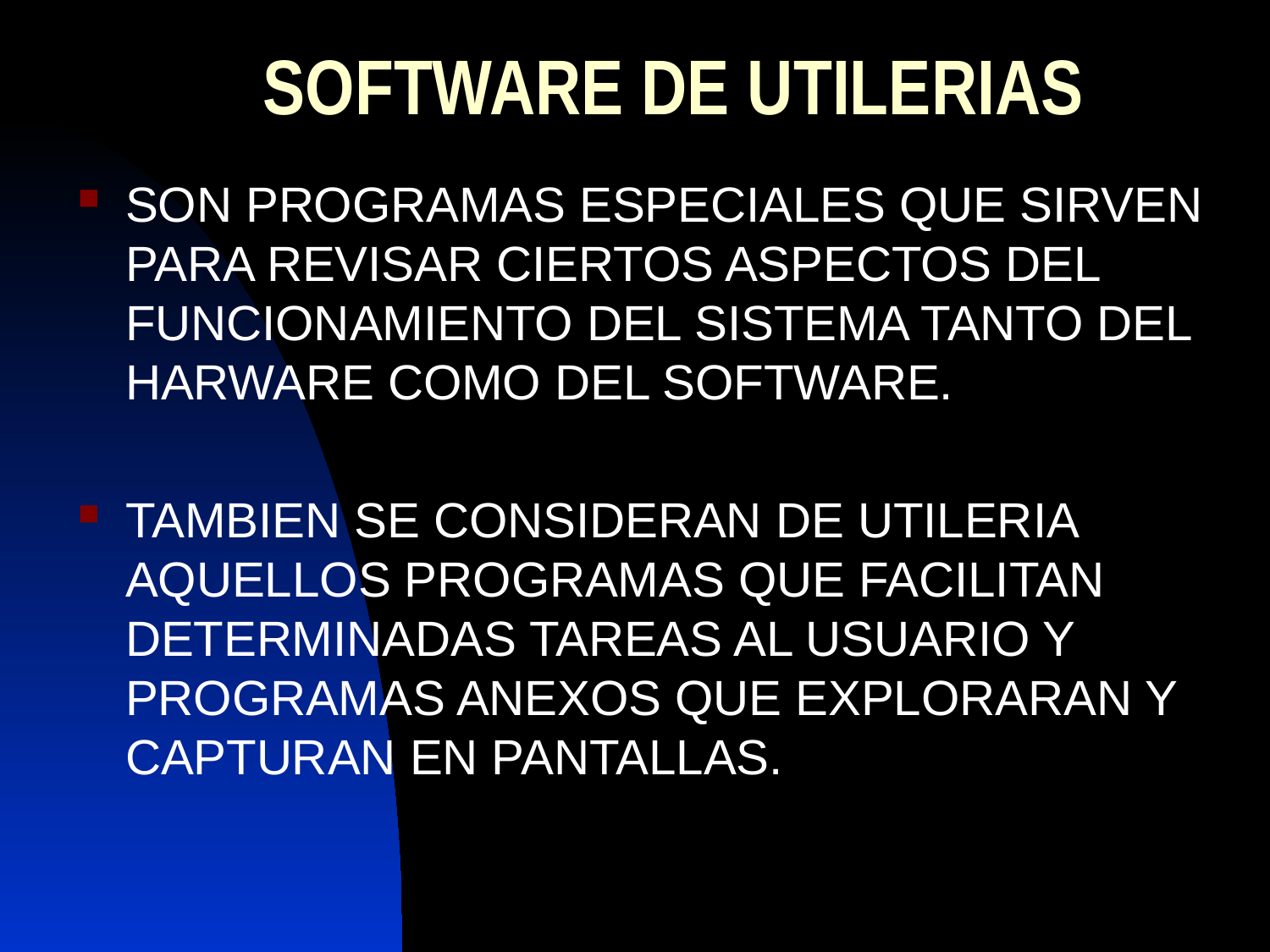

# SOFTWARE DE UTILERIAS
SON PROGRAMAS ESPECIALES QUE SIRVEN PARA REVISAR CIERTOS ASPECTOS DEL FUNCIONAMIENTO DEL SISTEMA TANTO DEL HARWARE COMO DEL SOFTWARE.

TAMBIEN SE CONSIDERAN DE UTILERIA AQUELLOS PROGRAMAS QUE FACILITAN DETERMINADAS TAREAS AL USUARIO Y PROGRAMAS ANEXOS QUE EXPLORARAN Y CAPTURAN EN PANTALLAS.